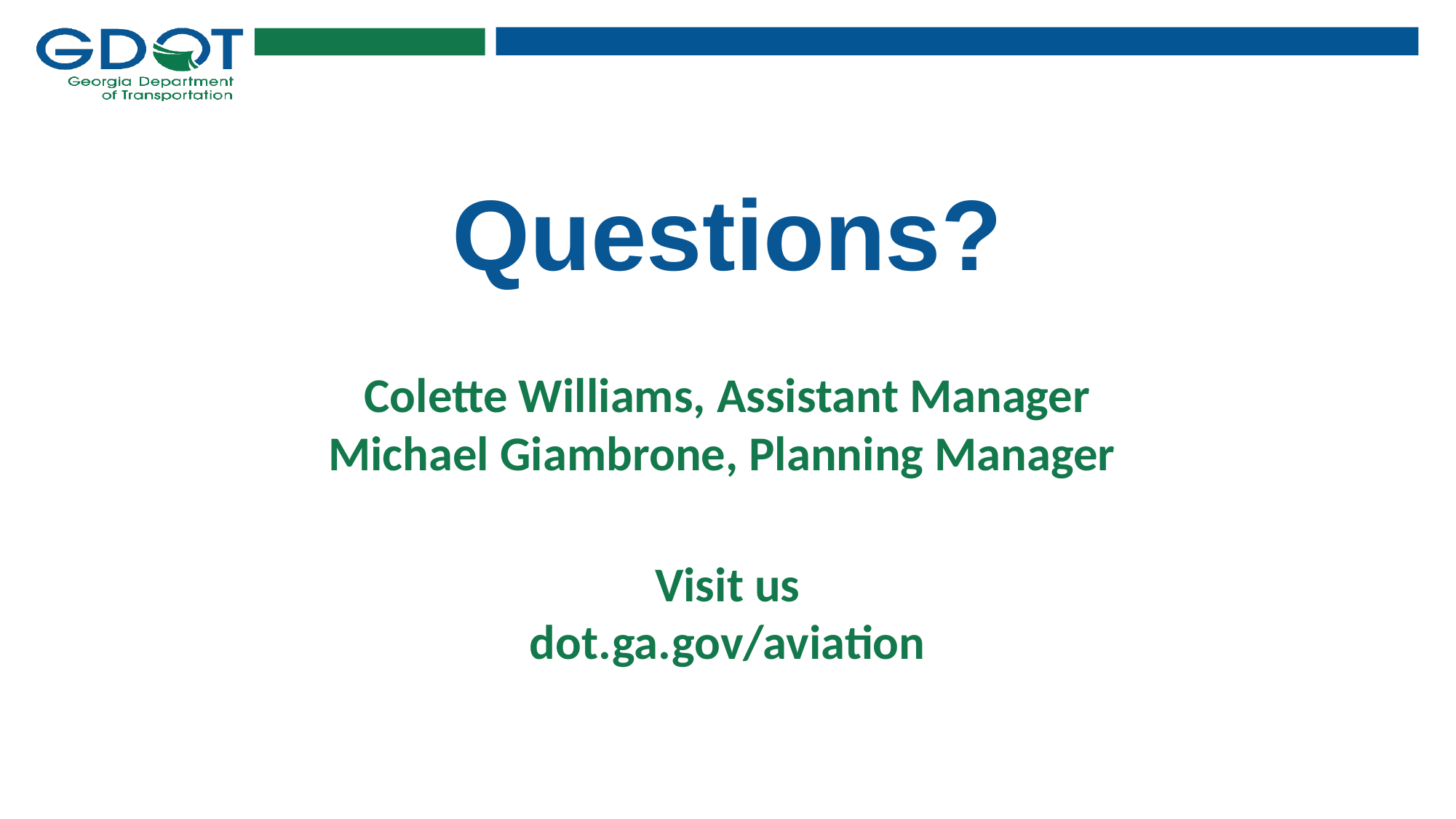

Questions?

Colette Williams, Assistant Manager
Michael Giambrone, Planning Manager

Visit us
dot.ga.gov/aviation